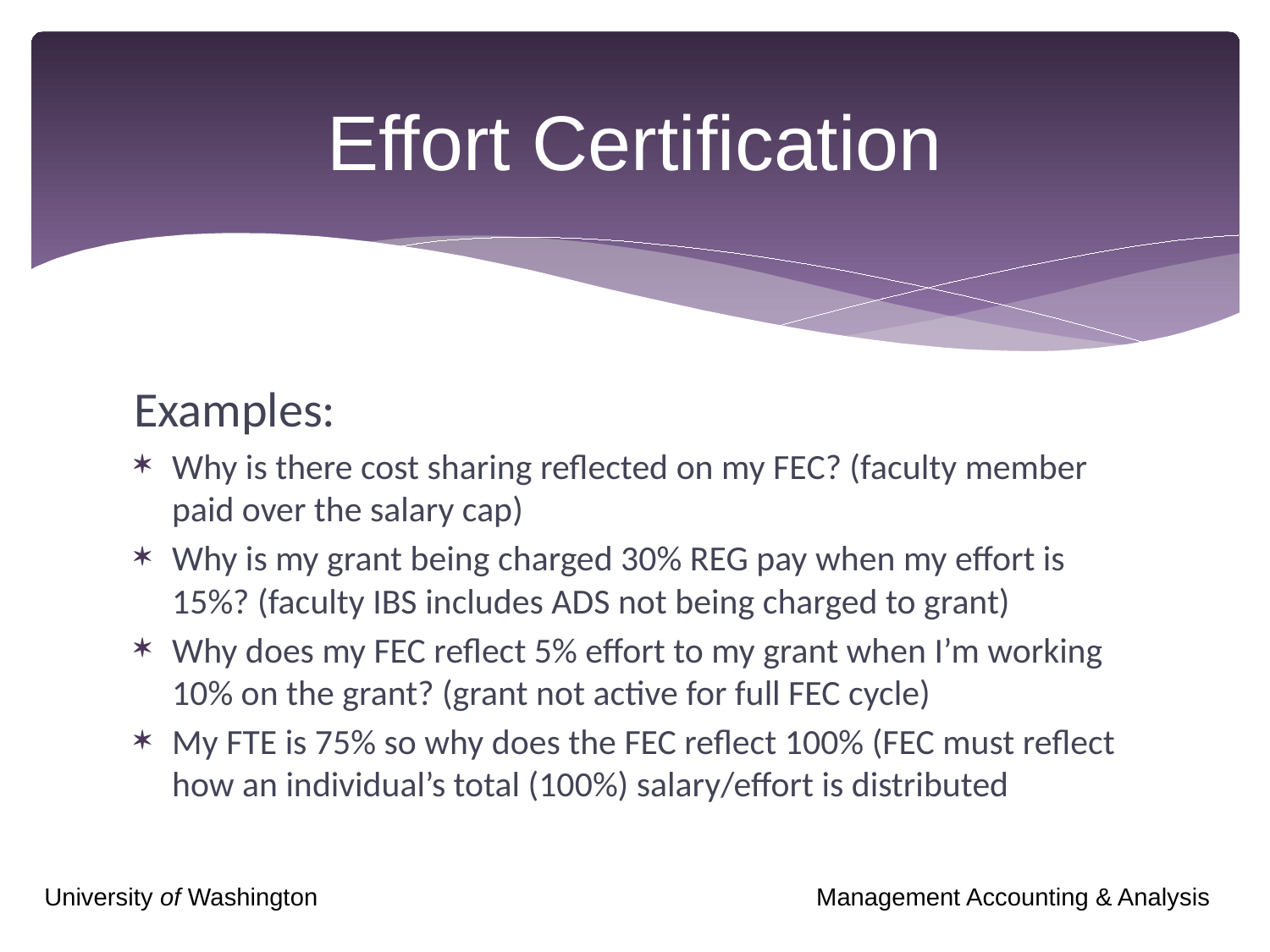

# Effort Certification
Examples:
Why is there cost sharing reflected on my FEC? (faculty member paid over the salary cap)
Why is my grant being charged 30% REG pay when my effort is 15%? (faculty IBS includes ADS not being charged to grant)
Why does my FEC reflect 5% effort to my grant when I’m working 10% on the grant? (grant not active for full FEC cycle)
My FTE is 75% so why does the FEC reflect 100% (FEC must reflect how an individual’s total (100%) salary/effort is distributed

University of Washington	 Management Accounting & Analysis